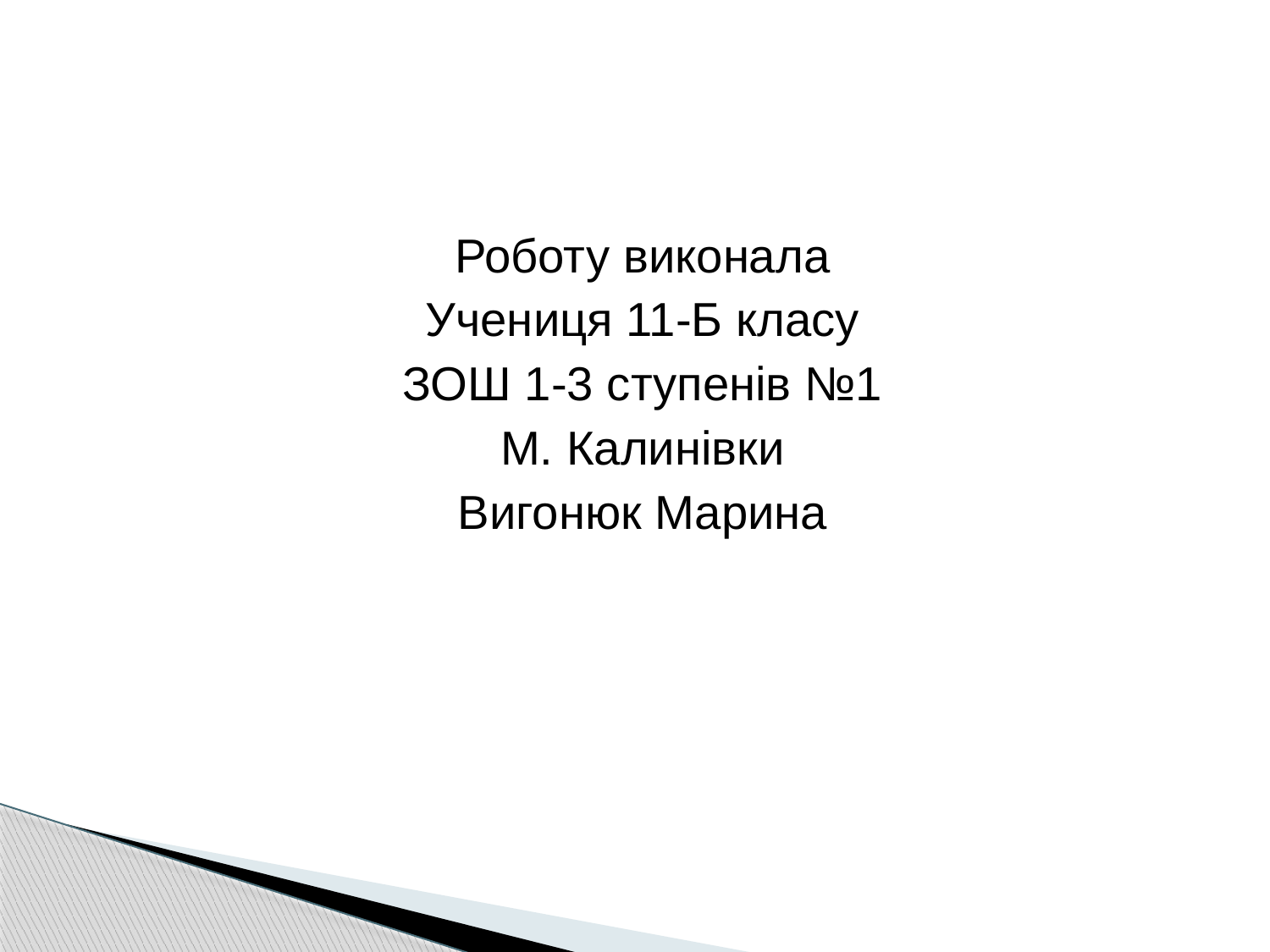

Роботу виконала
Учениця 11-Б класу
ЗОШ 1-3 ступенів №1
М. Калинівки
Вигонюк Марина